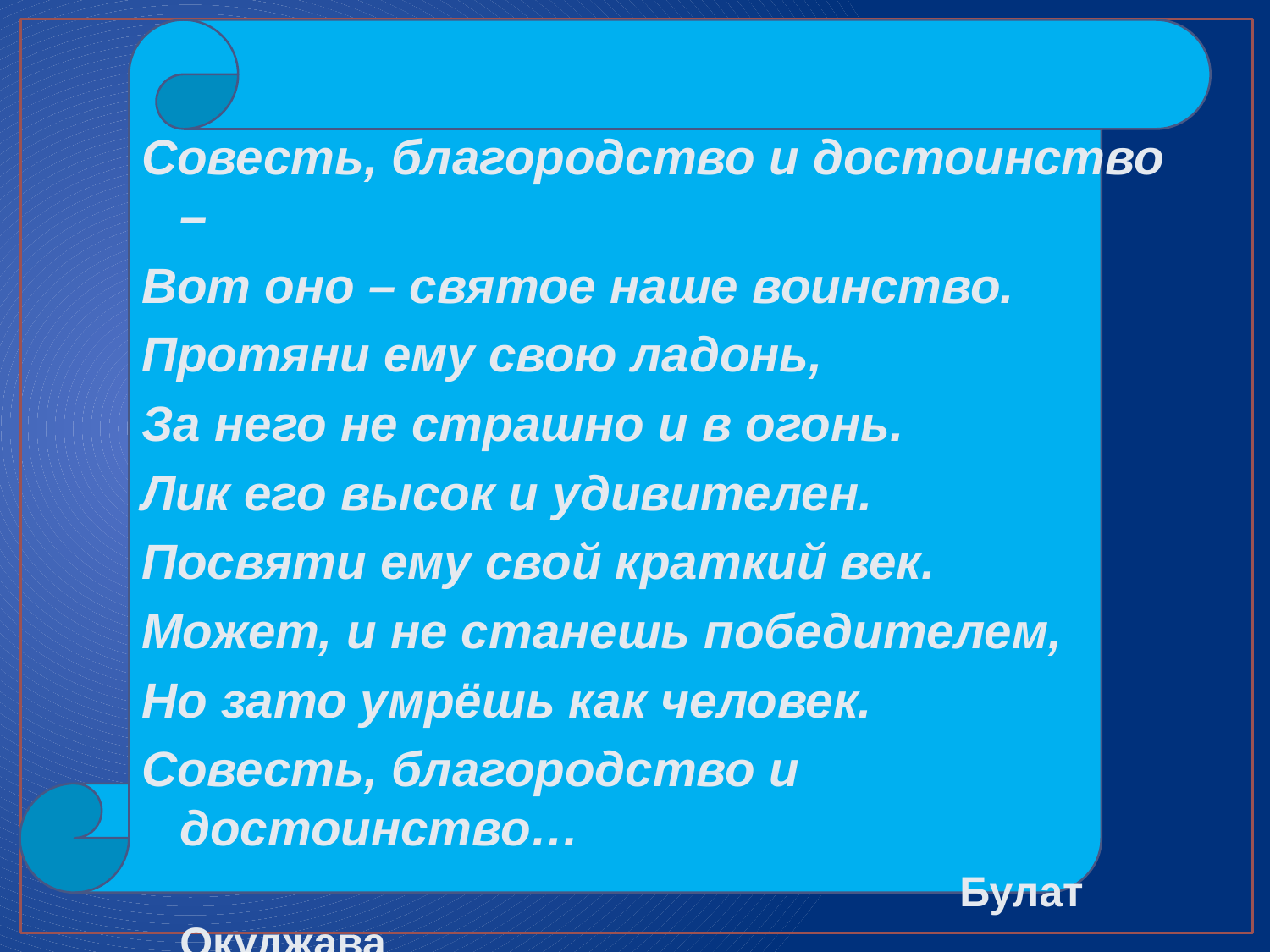

Совесть, благородство и достоинство –
Вот оно – святое наше воинство.
Протяни ему свою ладонь,
За него не страшно и в огонь.
Лик его высок и удивителен.
Посвяти ему свой краткий век.
Может, и не станешь победителем,
Но зато умрёшь как человек.
Совесть, благородство и достоинство…
                                                                     Булат Окуджава